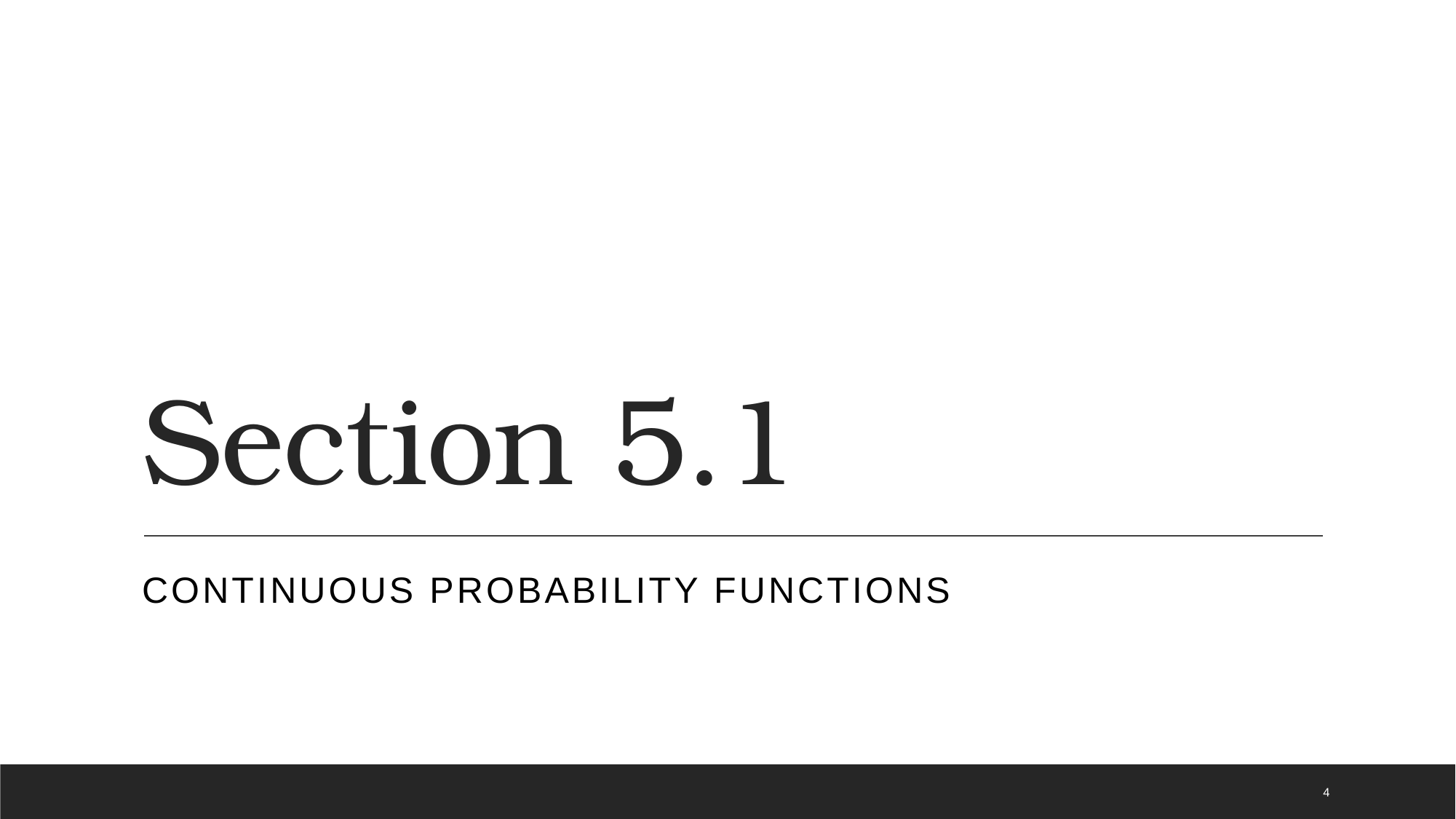

# Section 5.1
Continuous probability functions
4